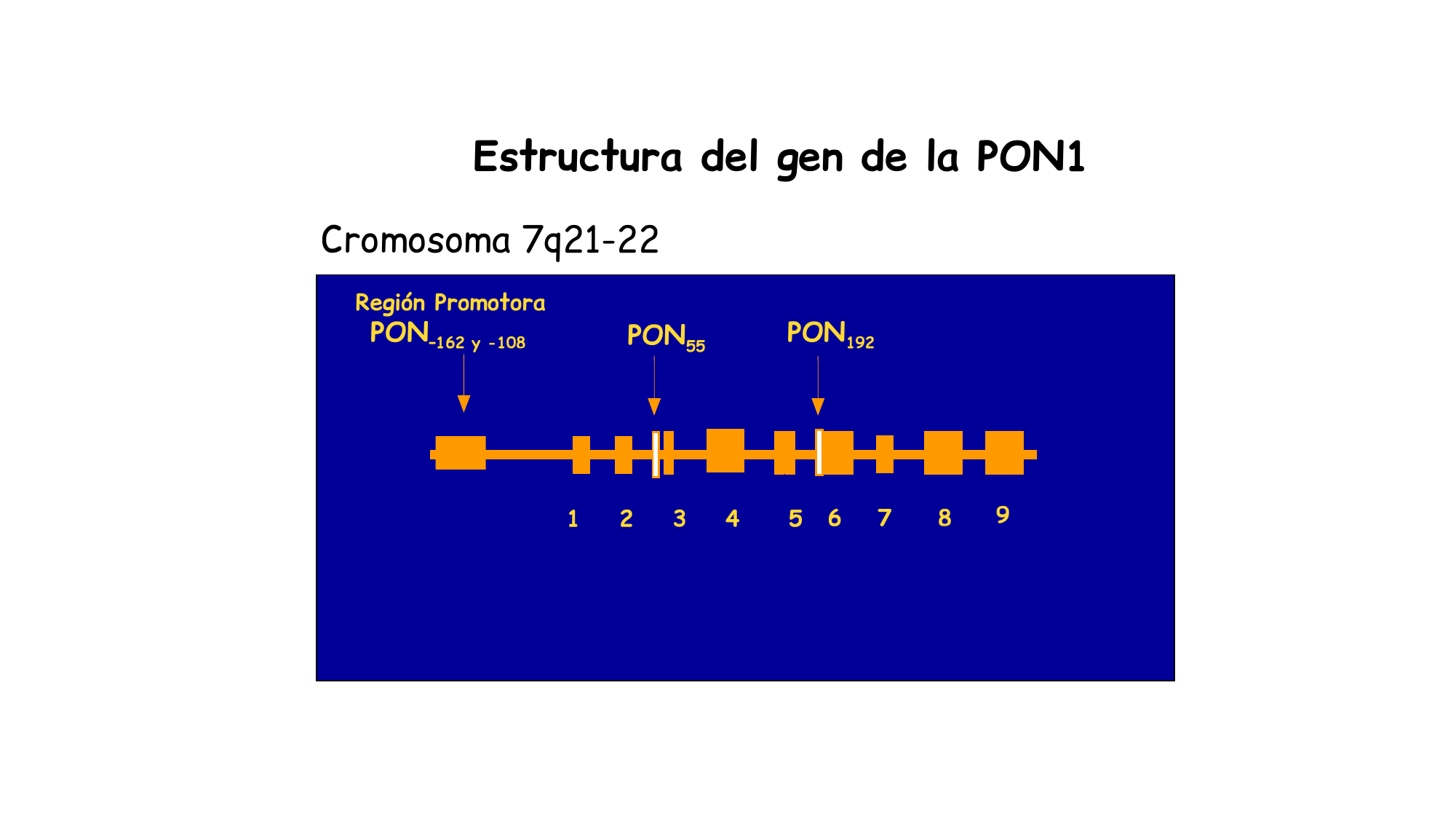

Estructura del gen de la PON1

  Cromosoma 7q21-22
Región Promotora
PON–162 y -108
PON192
PON55

9
7
8
6
1    2    3    4     5